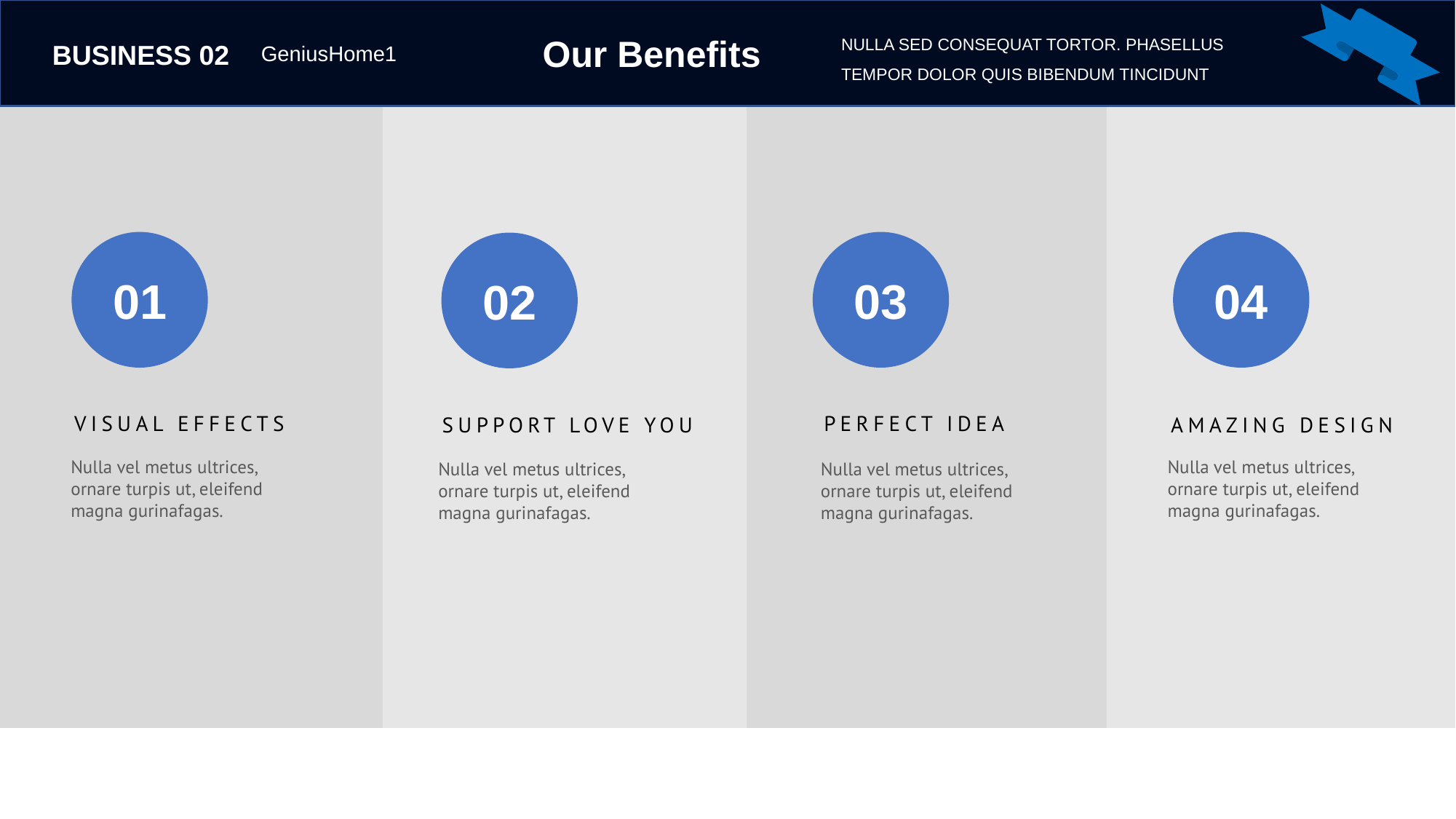

NULLA SED CONSEQUAT TORTOR. PHASELLUS TEMPOR DOLOR QUIS BIBENDUM TINCIDUNT

Our Benefits
BUSINESS 02
GeniusHome1
01
03
04
02
VISUAL EFFECTS
PERFECT IDEA
SUPPORT LOVE YOU
AMAZING DESIGN
Nulla vel metus ultrices, ornare turpis ut, eleifend magna gurinafagas.
Nulla vel metus ultrices, ornare turpis ut, eleifend magna gurinafagas.
Nulla vel metus ultrices, ornare turpis ut, eleifend magna gurinafagas.
Nulla vel metus ultrices, ornare turpis ut, eleifend magna gurinafagas.